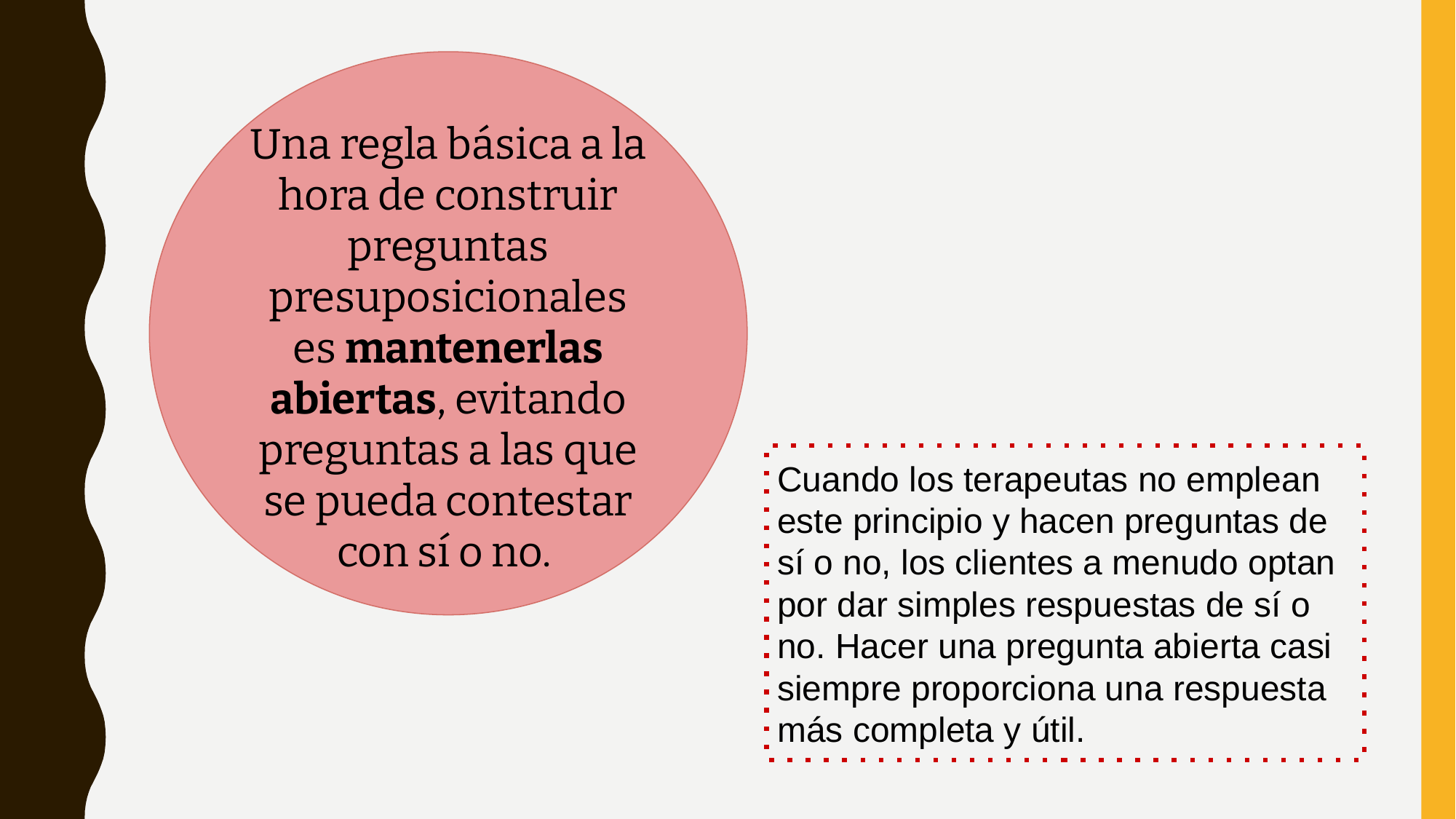

#

Una regla básica a la hora de construir preguntas presuposicionales es mantenerlas abiertas, evitando preguntas a las que se pueda contestar con sí o no.

Cuando los terapeutas no emplean este principio y hacen preguntas de sí o no, los clientes a menudo optan por dar simples respuestas de sí o no. Hacer una pregunta abierta casi siempre proporciona una respuesta más completa y útil.